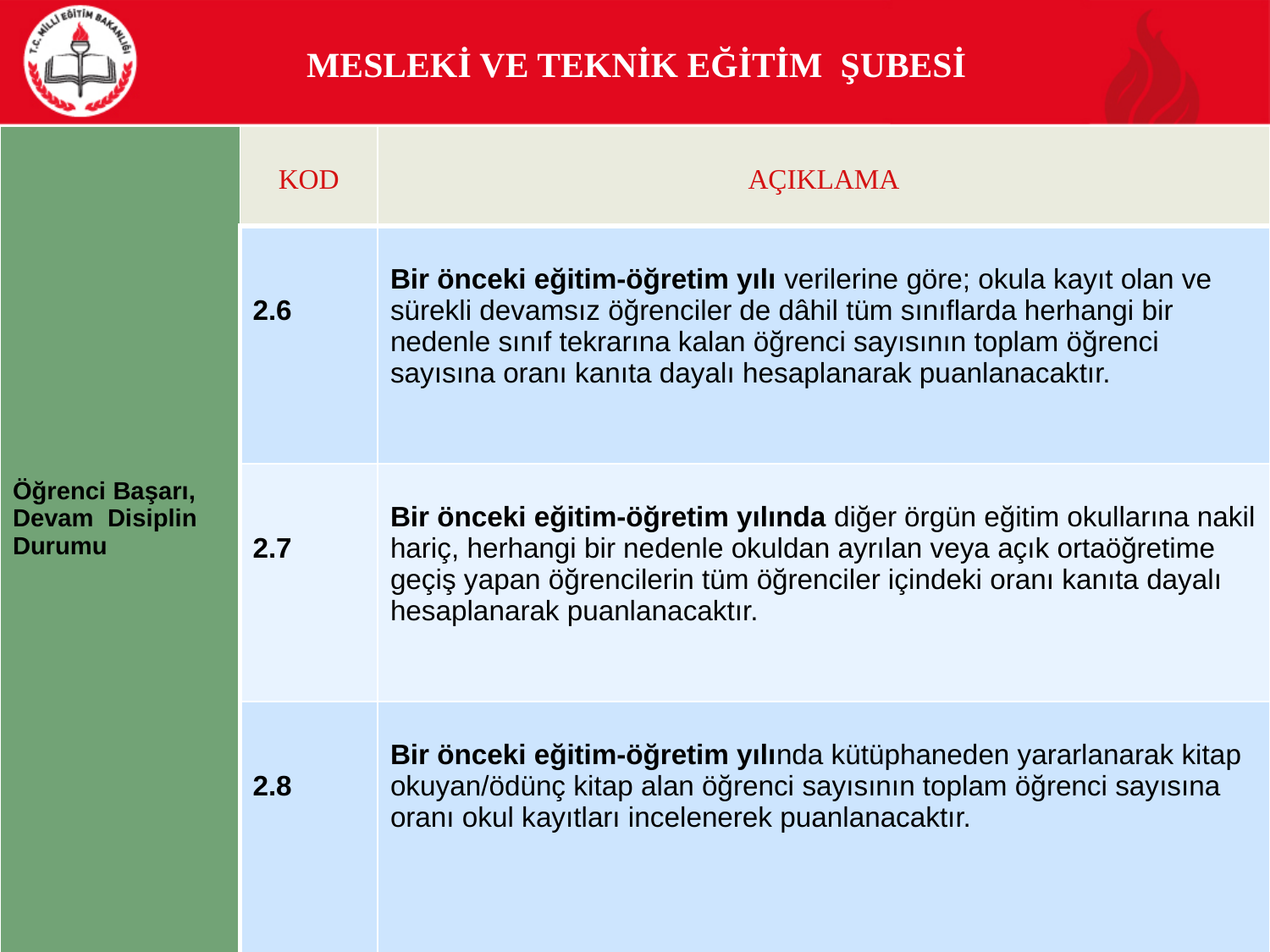

# MESLEKİ VE TEKNİK EĞİTİM  ŞUBESİ
| Öğrenci Başarı, Devam Disiplin Durumu | KOD | AÇIKLAMA |
| --- | --- | --- |
|  | 2.6 | Bir önceki eğitim-öğretim yılı verilerine göre; okula kayıt olan ve sürekli devamsız öğrenciler de dâhil tüm sınıflarda herhangi bir nedenle sınıf tekrarına kalan öğrenci sayısının toplam öğrenci sayısına oranı kanıta dayalı hesaplanarak puanlanacaktır. |
|  | 2.7 | Bir önceki eğitim-öğretim yılında diğer örgün eğitim okullarına nakil hariç, herhangi bir nedenle okuldan ayrılan veya açık ortaöğretime geçiş yapan öğrencilerin tüm öğrenciler içindeki oranı kanıta dayalı hesaplanarak puanlanacaktır. |
|  | 2.8 | Bir önceki eğitim-öğretim yılında kütüphaneden yararlanarak kitap okuyan/ödünç kitap alan öğrenci sayısının toplam öğrenci sayısına oranı okul kayıtları incelenerek puanlanacaktır. |
SİVAS MİLLİ EĞİTİM MÜDÜRLÜĞÜ